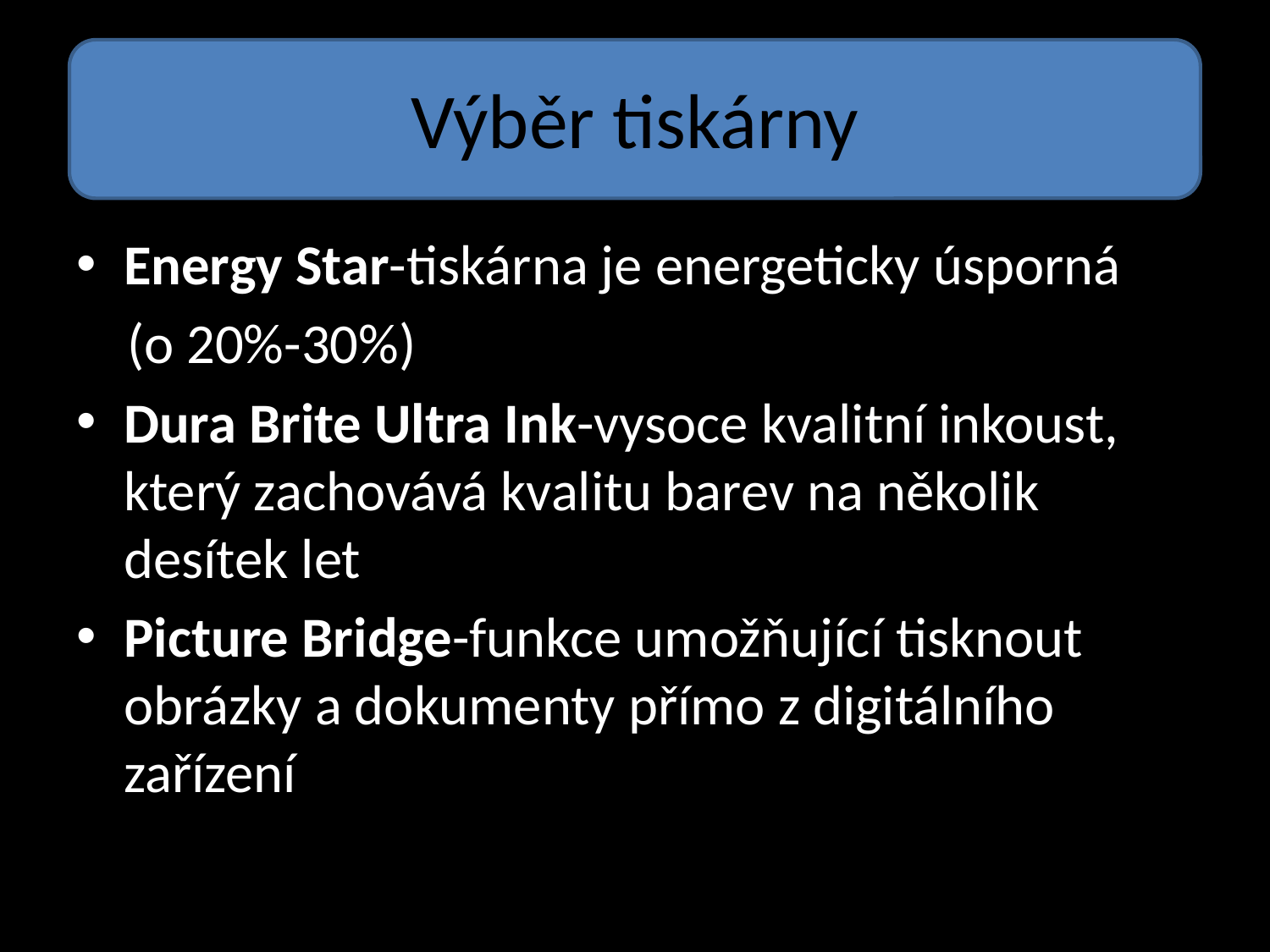

# Výběr tiskárny
Energy Star-tiskárna je energeticky úsporná
    (o 20%-30%)
Dura Brite Ultra Ink-vysoce kvalitní inkoust, který zachovává kvalitu barev na několik desítek let
Picture Bridge-funkce umožňující tisknout obrázky a dokumenty přímo z digitálního zařízení